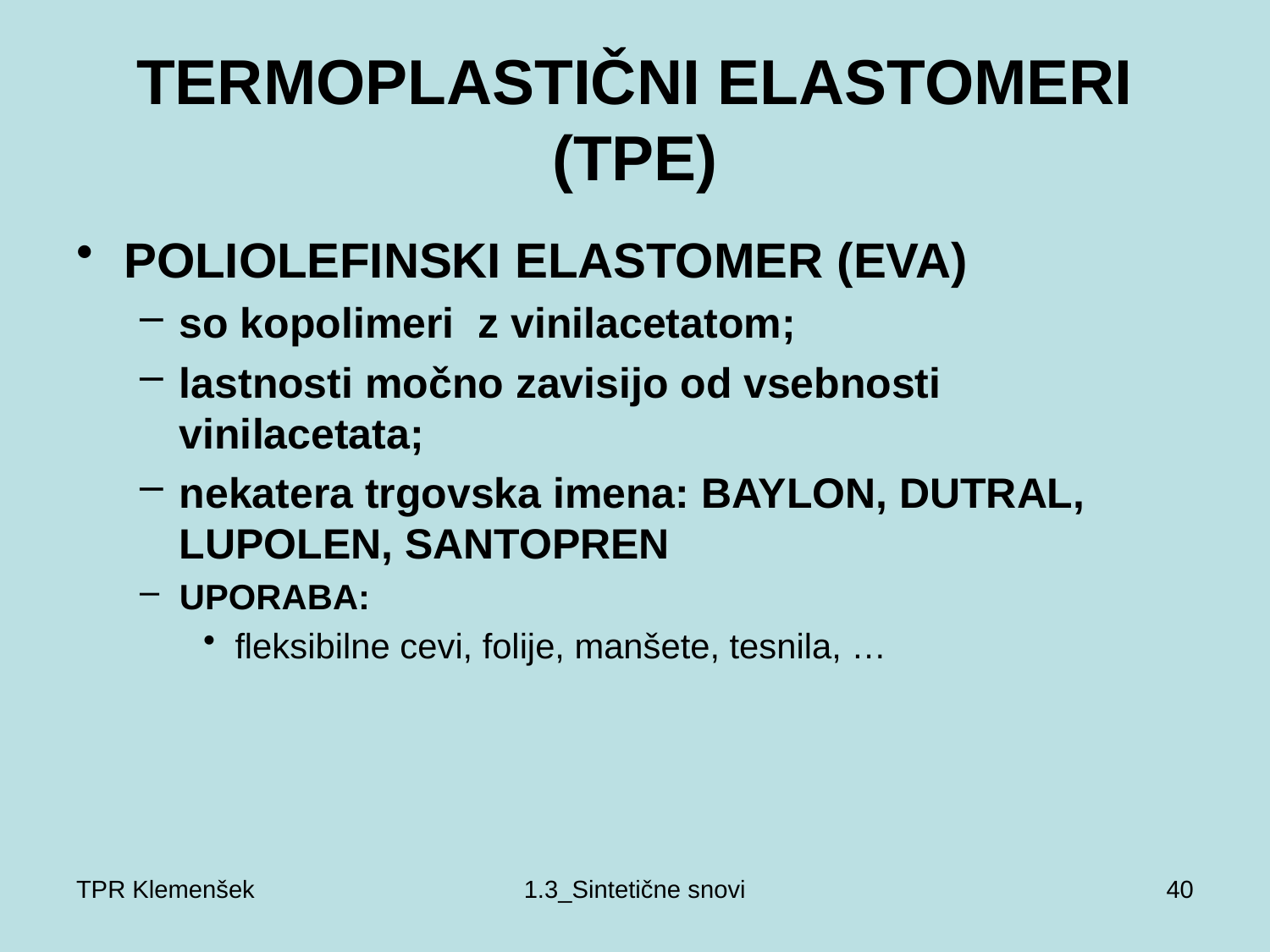

# TERMOPLASTIČNI ELASTOMERI (TPE)
POLIOLEFINSKI ELASTOMER (EVA)
so kopolimeri  z vinilacetatom;
lastnosti močno zavisijo od vsebnosti vinilacetata;
nekatera trgovska imena: BAYLON, DUTRAL, LUPOLEN, SANTOPREN
UPORABA:
fleksibilne cevi, folije, manšete, tesnila, …
TPR Klemenšek
1.3_Sintetične snovi
40